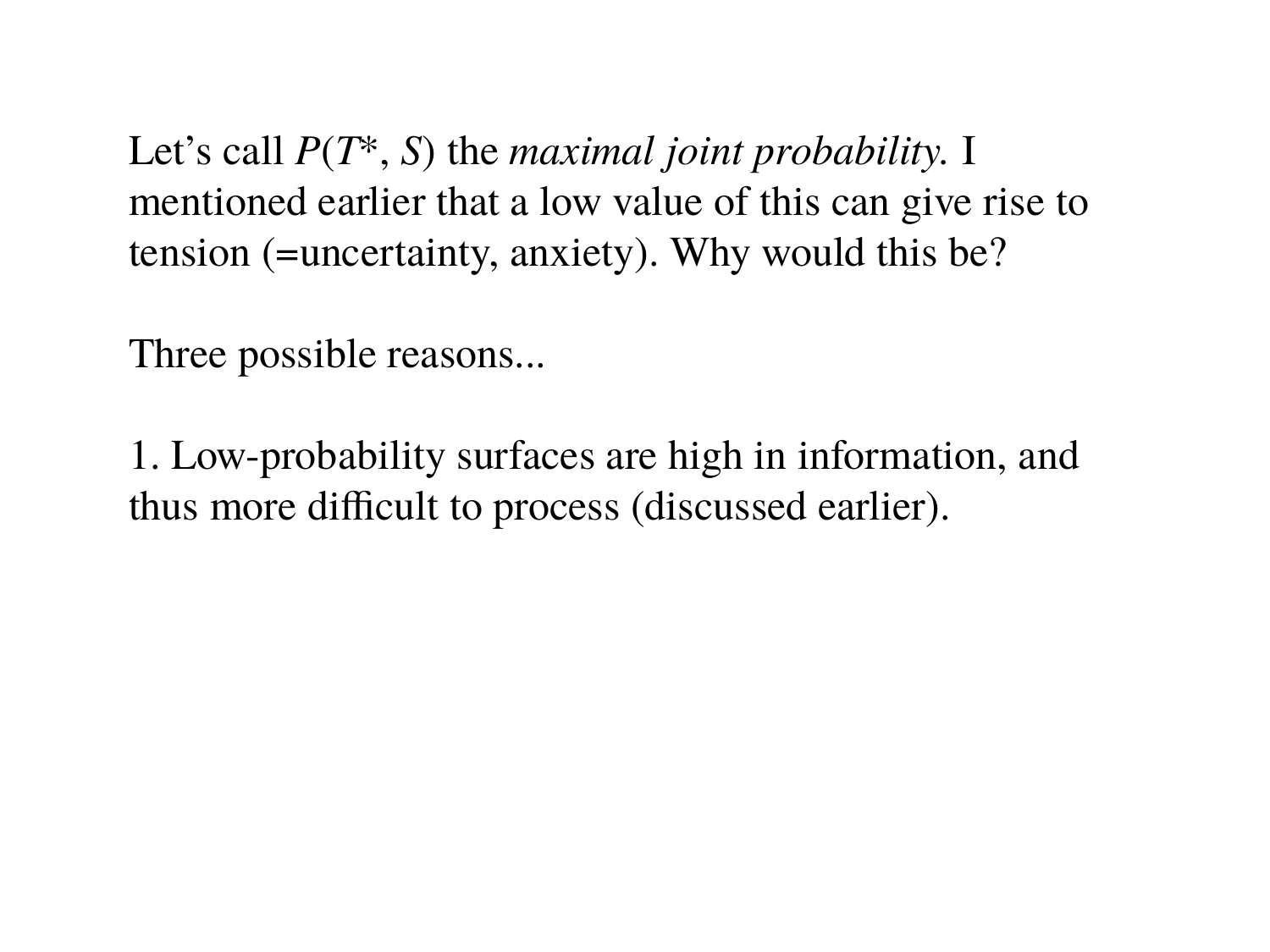

Let’s call P(T*, S) the maximal joint probability. I mentioned earlier that a low value of this can give rise to tension (=uncertainty, anxiety). Why would this be?

Three possible reasons...

1. Low-probability surfaces are high in information, and thus more difficult to process (discussed earlier).